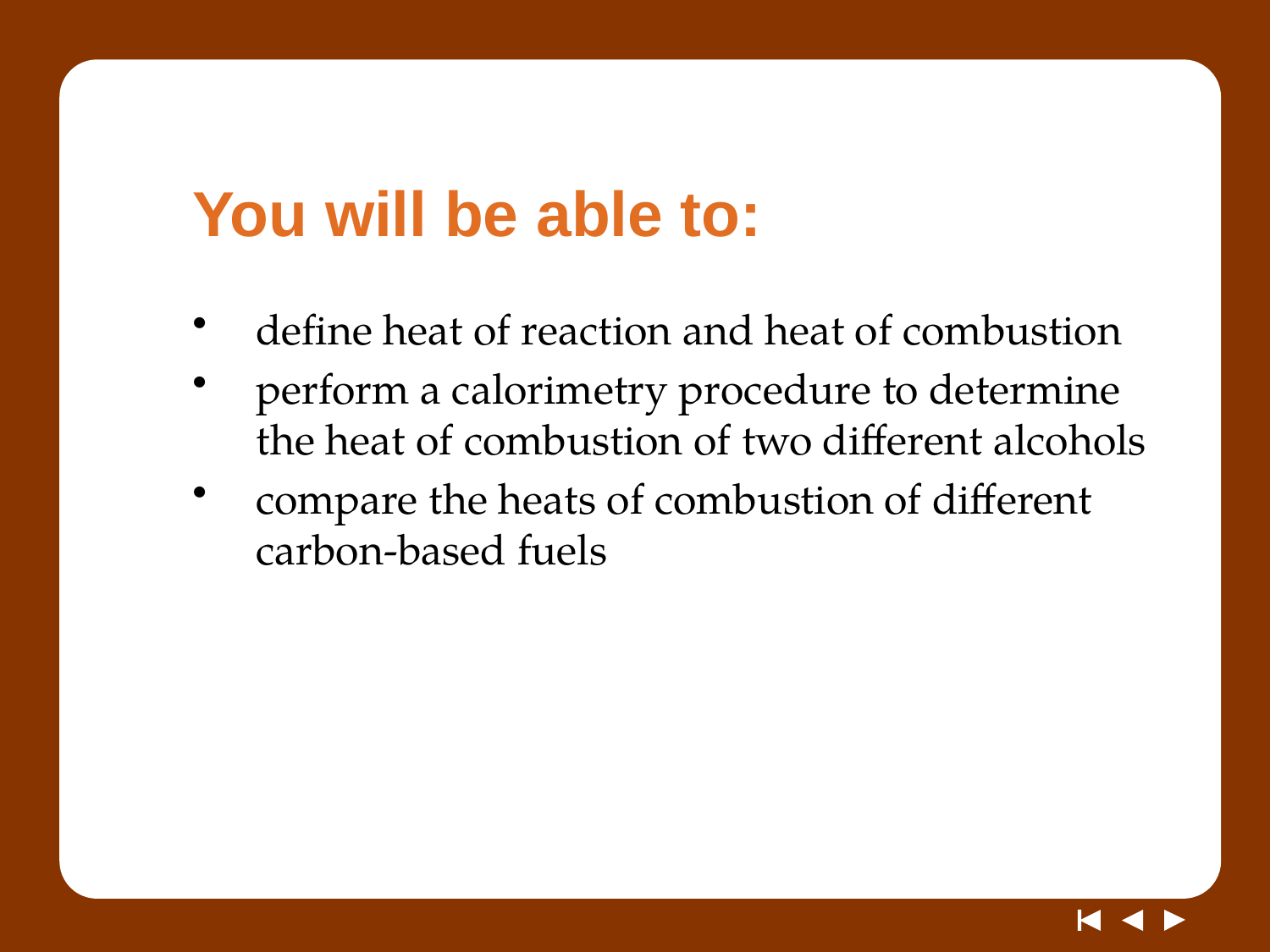

# You will be able to:
define heat of reaction and heat of combustion
perform a calorimetry procedure to determine the heat of combustion of two different alcohols
compare the heats of combustion of different carbon-based fuels